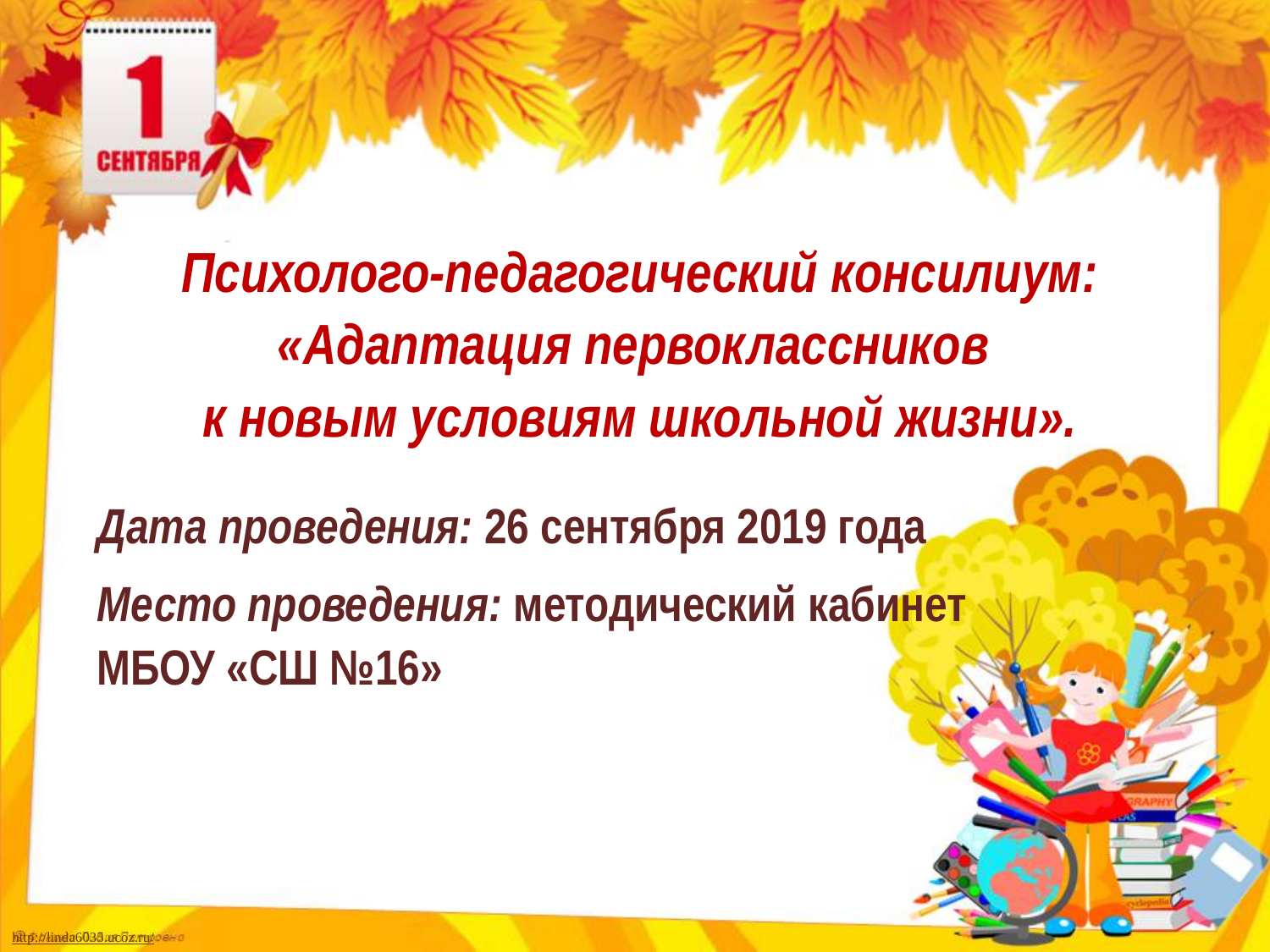

Психолого-педагогический консилиум:
«Адаптация первоклассников
к новым условиям школьной жизни».

Дата проведения: 26 сентября 2019 года
Место проведения: методический кабинет МБОУ «СШ №16»